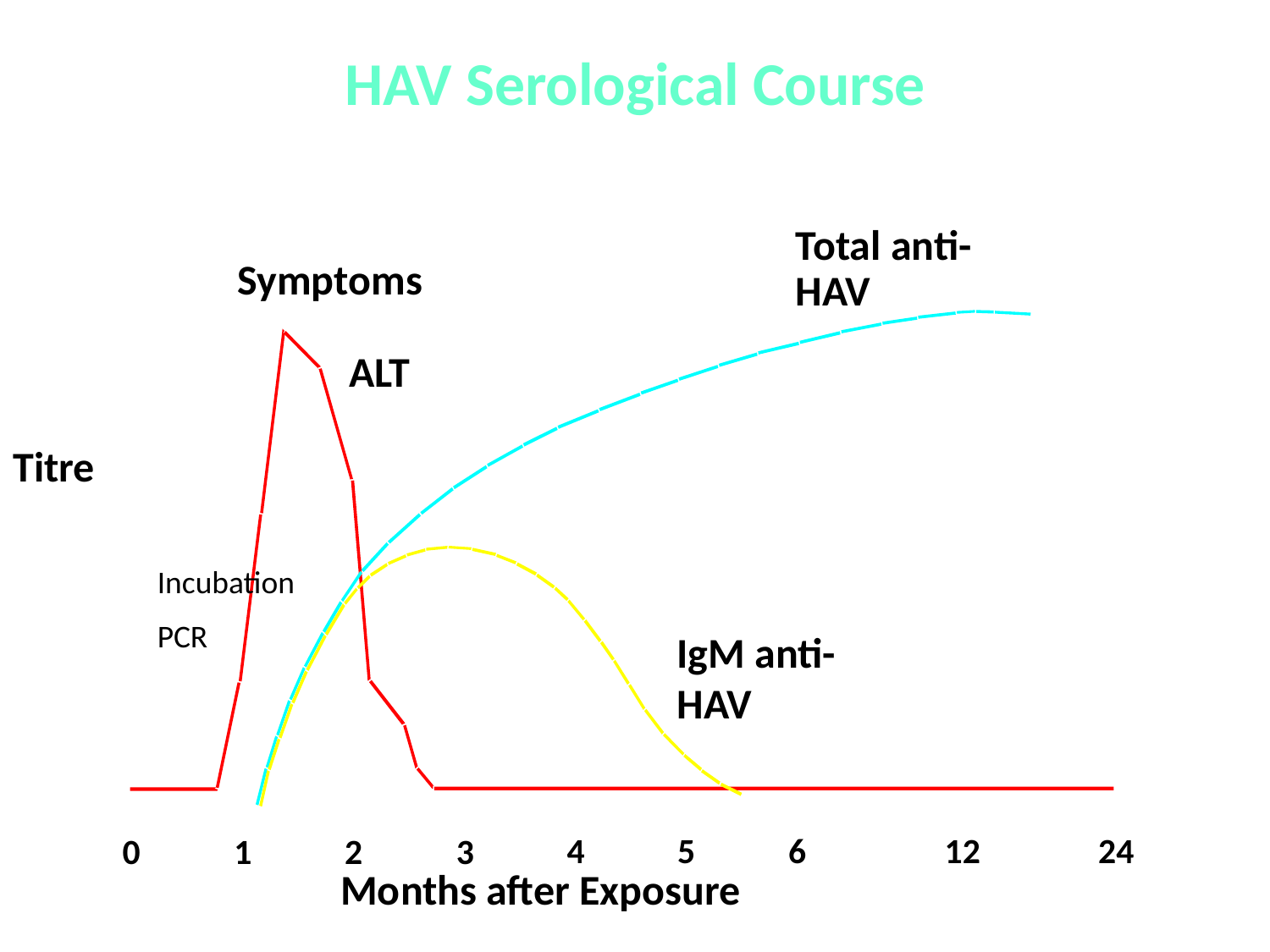

# HAV Serological Course

Total anti-HAV

Symptoms

ALT

Titre

Incubation
PCR

IgM anti-HAV

4
5
6
12
24
0
1
2
3
Months after Exposure